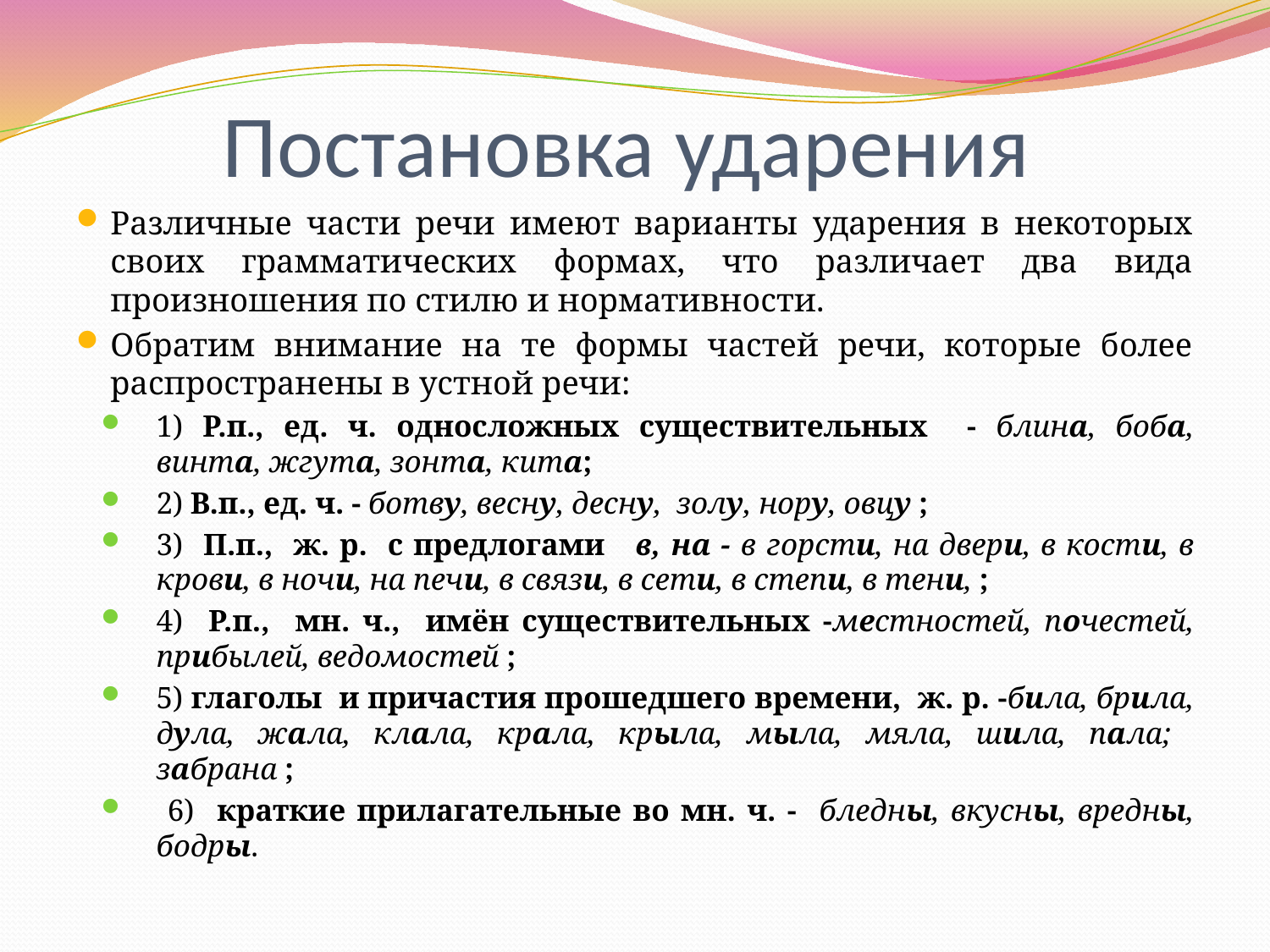

# Постановка ударения
Различные части речи имеют варианты ударения в некоторых своих грамматических формах, что различает два вида произношения по стилю и нормативности.
Обратим внимание на те формы частей речи, которые более распространены в устной речи:
1) Р.п., ед. ч. односложных существительных  - блина, боба, винта, жгута, зонта, кита;
2) В.п., ед. ч. - ботву, весну, десну,  золу, нору, овцу ;
3)  П.п.,  ж. р.  с предлогами   в, на - в горсти, на двери, в кости, в крови, в ночи, на печи, в связи, в сети, в степи, в тени, ;
4)  Р.п.,  мн. ч.,  имён существительных -местностей, почестей, прибылей, ведомостей ;
5) глаголы  и причастия прошедшего времени,  ж. р. -била, брила, дула, жала, клала, крала, крыла, мыла, мяла, шила, пала;  забрана ;
 6)  краткие прилагательные во мн. ч. -  бледны, вкусны, вредны, бодры.